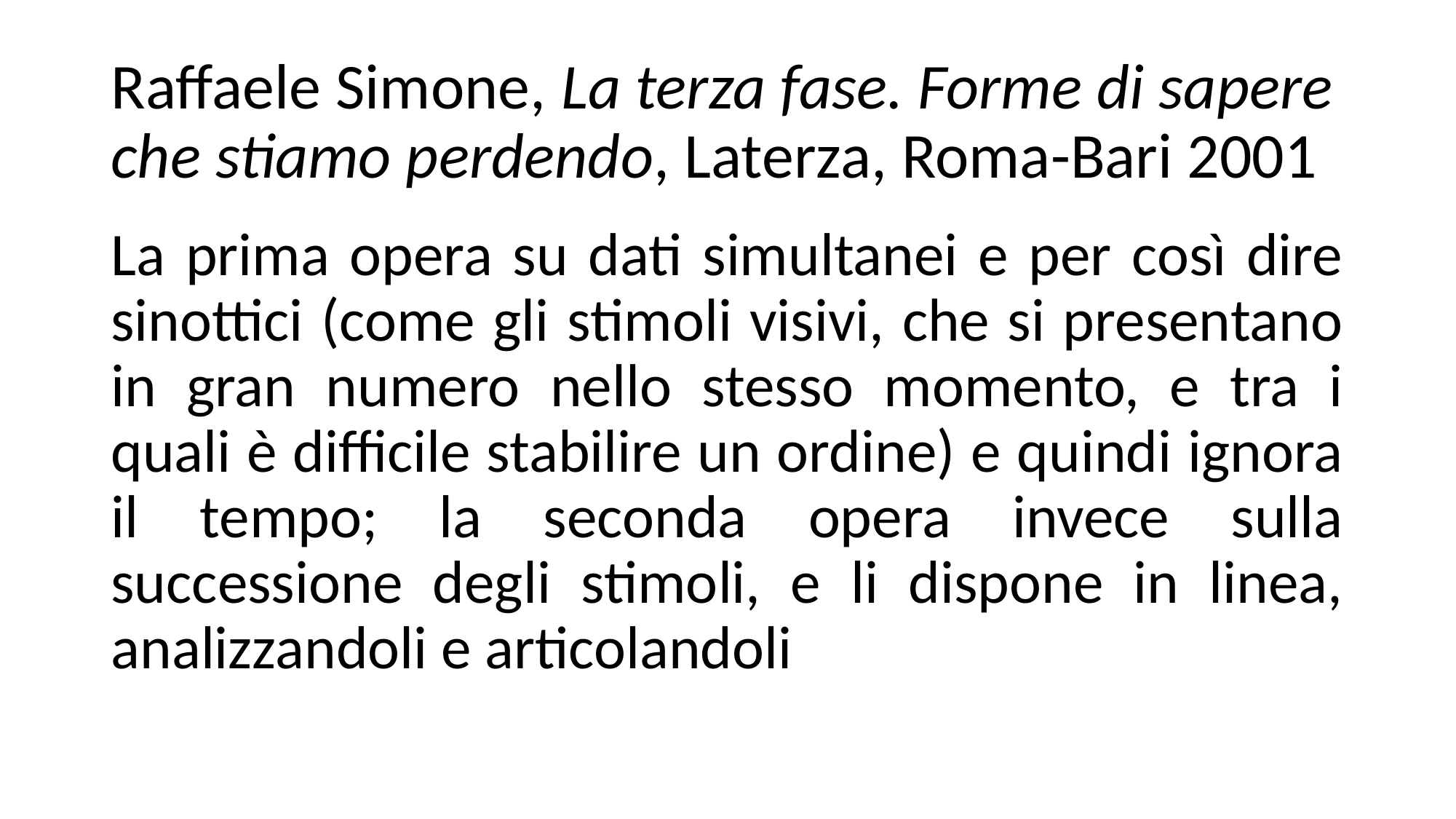

# Raffaele Simone, La terza fase. Forme di sapere che stiamo perdendo, Laterza, Roma-Bari 2001
La prima opera su dati simultanei e per così dire sinottici (come gli stimoli visivi, che si presentano in gran numero nello stesso momento, e tra i quali è difficile stabilire un ordine) e quindi ignora il tempo; la seconda opera invece sulla successione degli stimoli, e li dispone in linea, analizzandoli e articolandoli